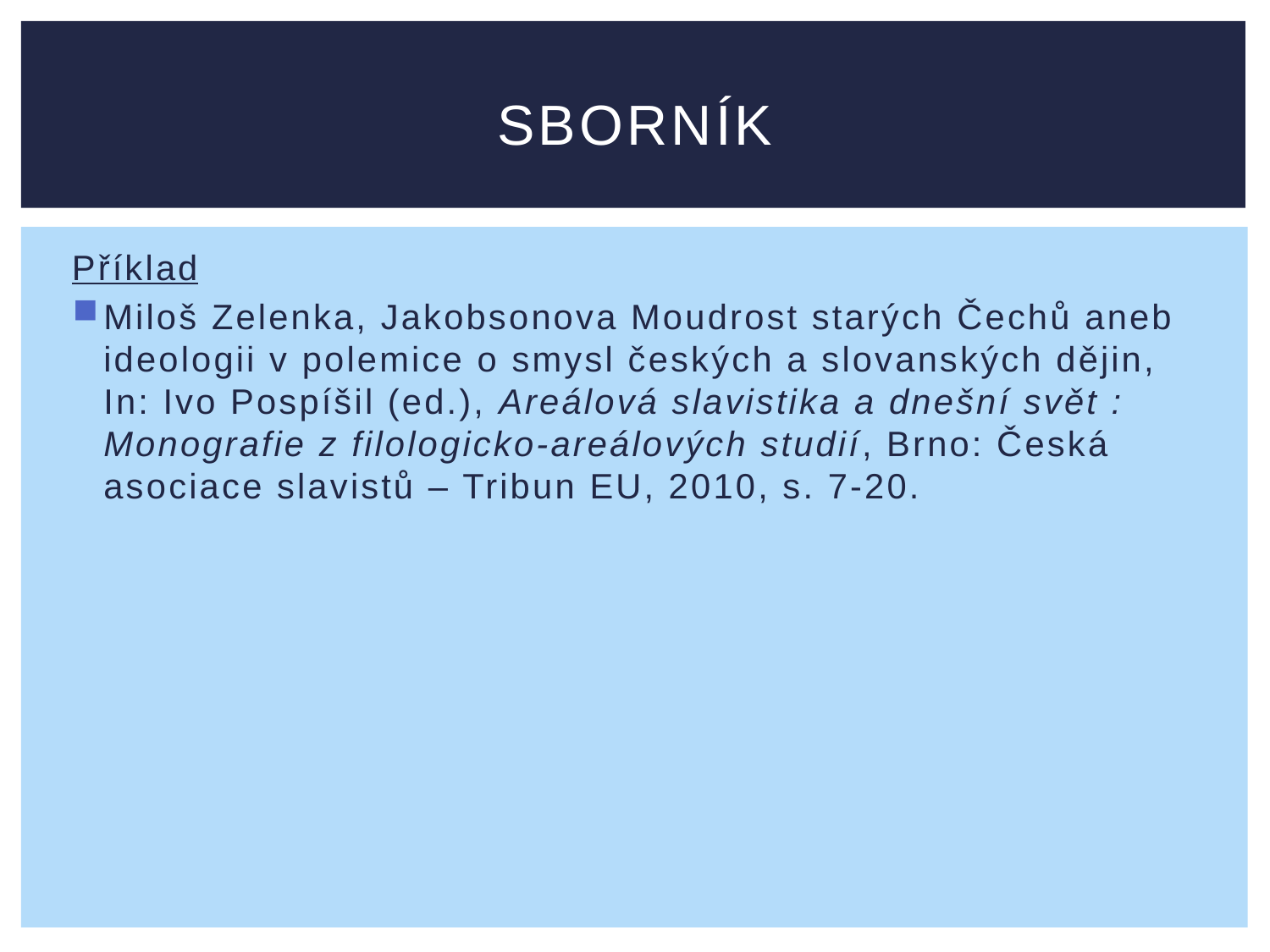

# Sborník
Příklad
Miloš Zelenka, Jakobsonova Moudrost starých Čechů aneb ideologii v polemice o smysl českých a slovanských dějin, In: Ivo Pospíšil (ed.), Areálová slavistika a dnešní svět : Monografie z filologicko-areálových studií, Brno: Česká asociace slavistů – Tribun EU, 2010, s. 7-20.